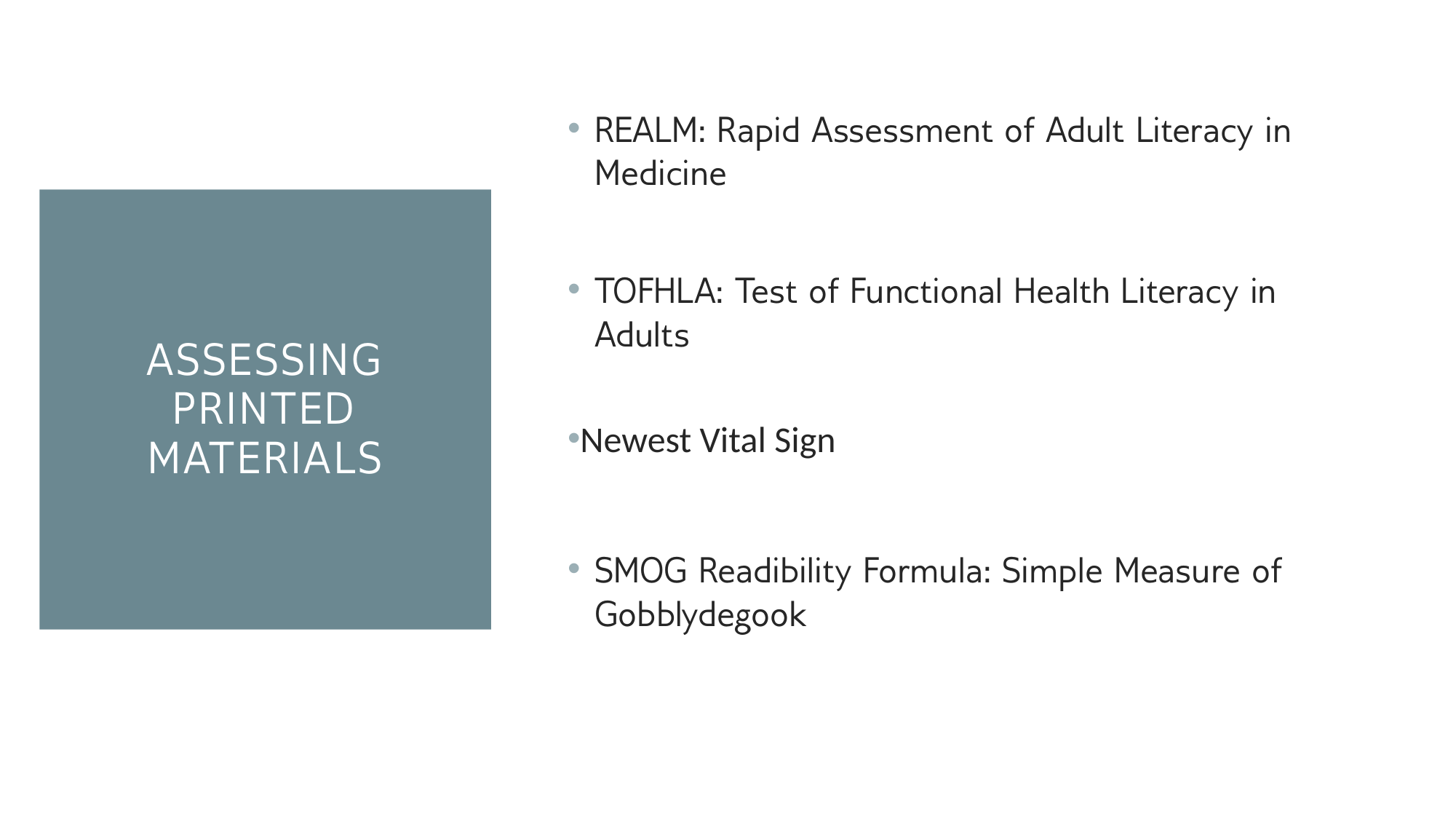

REALM: Rapid Assessment of Adult Literacy in Medicine

TOFHLA: Test of Functional Health Literacy in Adults

Newest Vital Sign

SMOG Readibility Formula: Simple Measure of Gobblydegook
# Assessing Printed Materials